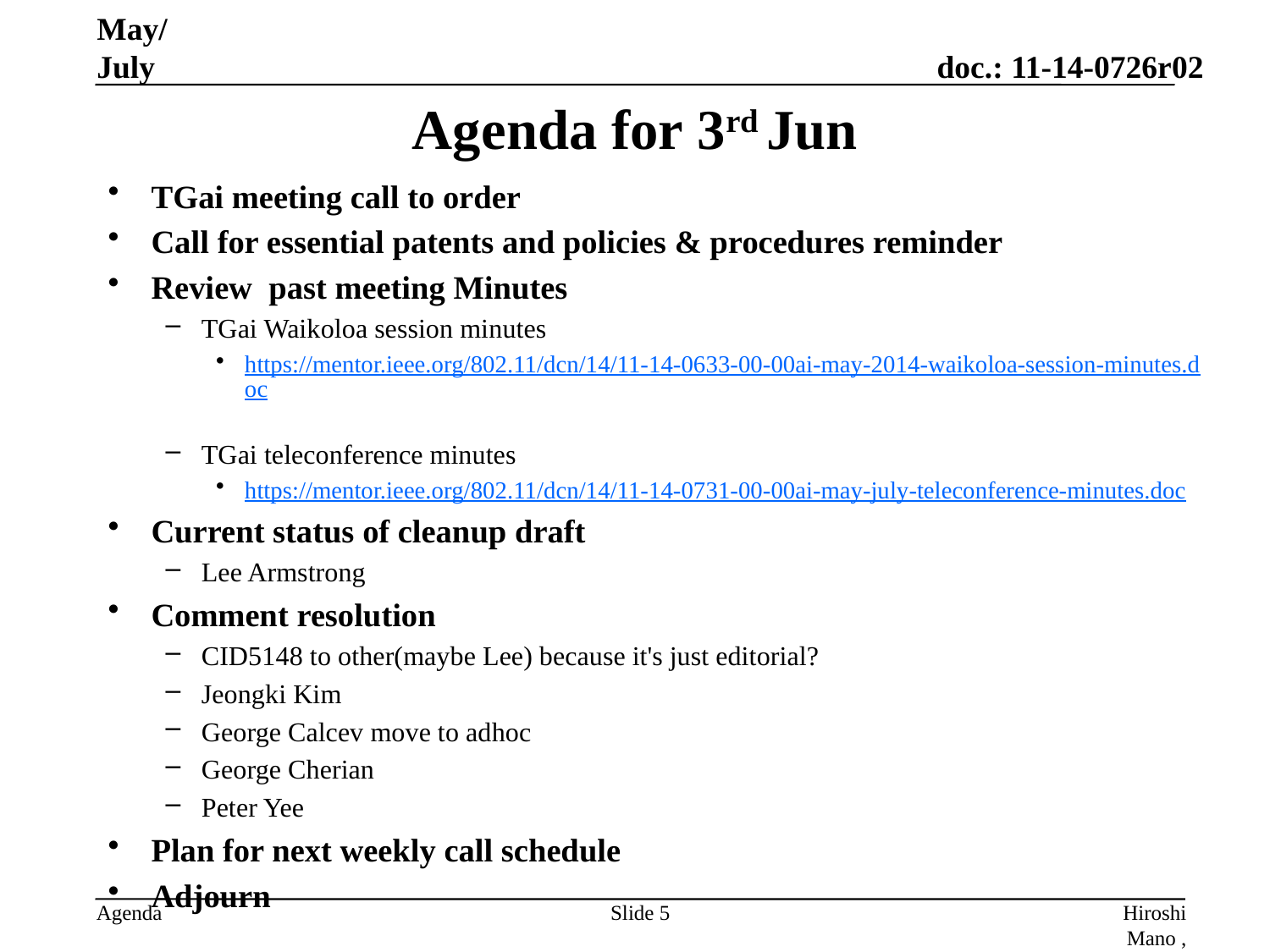

May/July
# Agenda for 3rd Jun
TGai meeting call to order
Call for essential patents and policies & procedures reminder
Review  past meeting Minutes
TGai Waikoloa session minutes
https://mentor.ieee.org/802.11/dcn/14/11-14-0633-00-00ai-may-2014-waikoloa-session-minutes.doc
TGai teleconference minutes
https://mentor.ieee.org/802.11/dcn/14/11-14-0731-00-00ai-may-july-teleconference-minutes.doc
Current status of cleanup draft
Lee Armstrong
Comment resolution
CID5148 to other(maybe Lee) because it's just editorial?
Jeongki Kim
George Calcev move to adhoc
George Cherian
Peter Yee
Plan for next weekly call schedule
Adjourn
Slide 5
Hiroshi Mano , Koden-TI